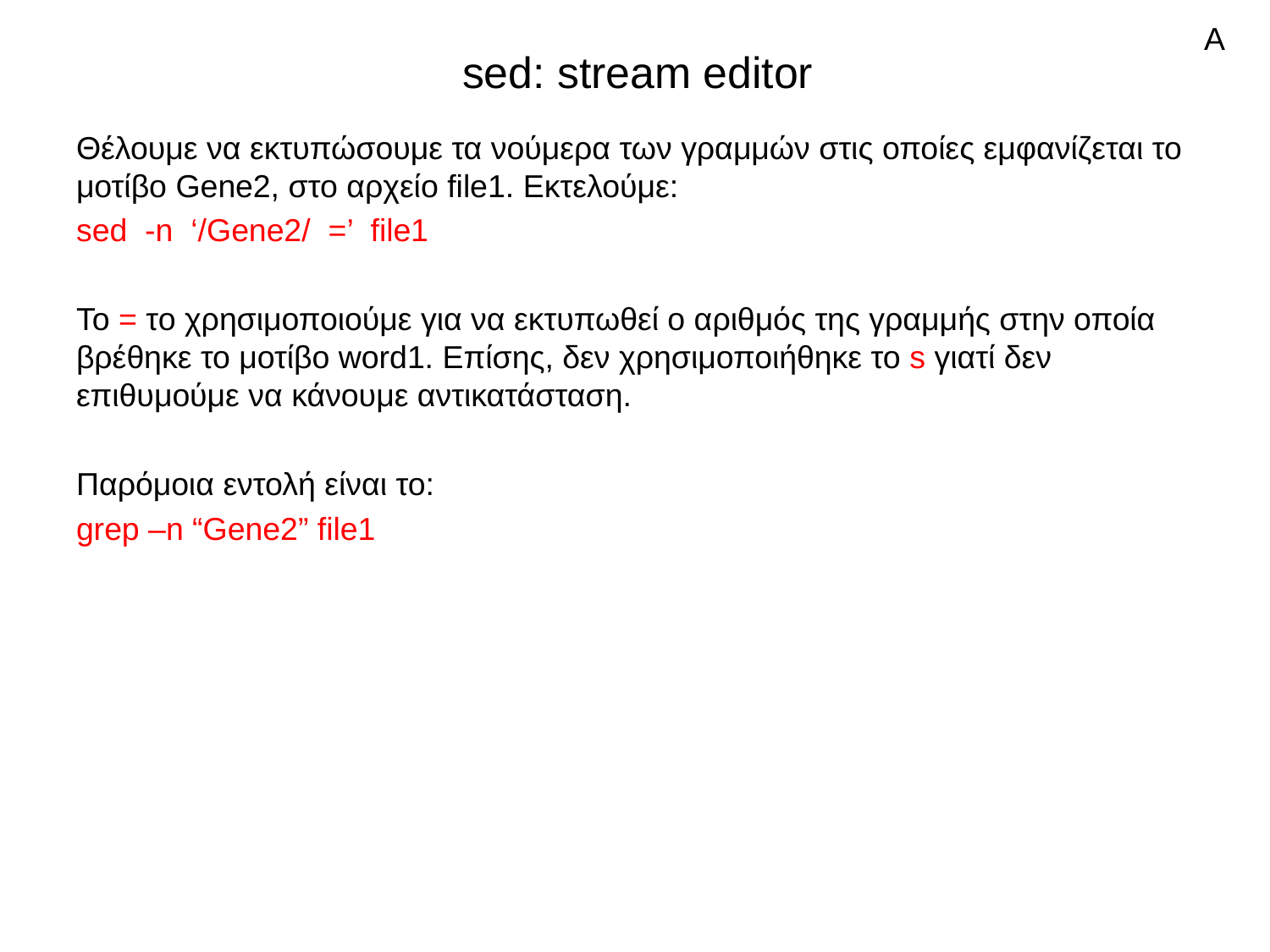

A
# sed: stream editor
Θέλουμε να εκτυπώσουμε τα νούμερα των γραμμών στις οποίες εμφανίζεται το  μοτίβο Gene2, στο αρχείο file1. Εκτελούμε:
sed  -n  ‘/Gene2/  =’  file1

Το = το χρησιμοποιούμε για να εκτυπωθεί ο αριθμός της γραμμής στην οποία βρέθηκε το μοτίβο word1. Επίσης, δεν χρησιμοποιήθηκε το s γιατί δεν επιθυμούμε να κάνουμε αντικατάσταση.

Παρόμοια εντολή είναι το:
grep –n “Gene2” file1